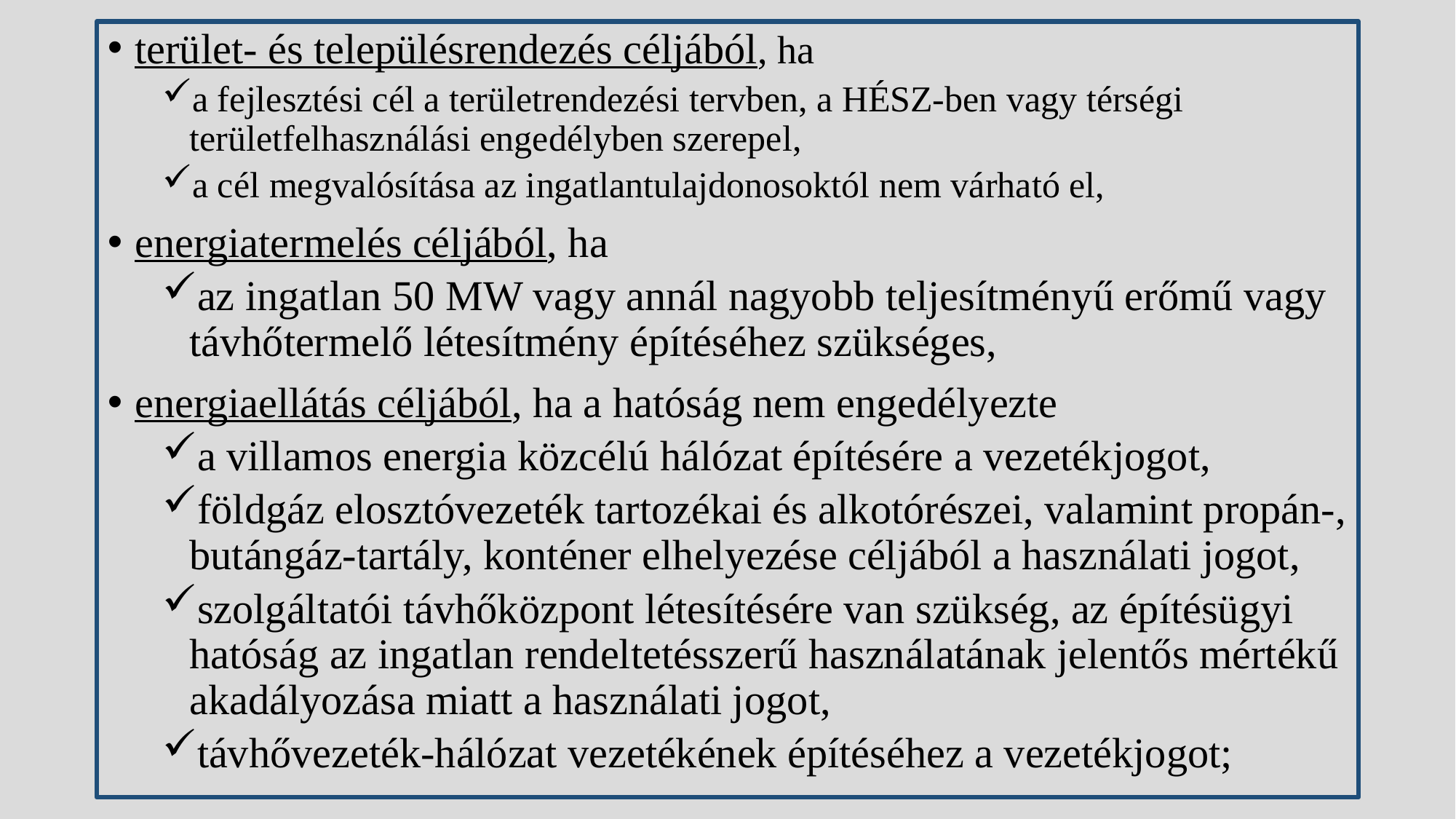

terület- és településrendezés céljából, ha
a fejlesztési cél a területrendezési tervben, a HÉSZ-ben vagy térségi területfelhasználási engedélyben szerepel,
a cél megvalósítása az ingatlantulajdonosoktól nem várható el,
energiatermelés céljából, ha
az ingatlan 50 MW vagy annál nagyobb teljesítményű erőmű vagy távhőtermelő létesítmény építéséhez szükséges,
energiaellátás céljából, ha a hatóság nem engedélyezte
a villamos energia közcélú hálózat építésére a vezetékjogot,
földgáz elosztóvezeték tartozékai és alkotórészei, valamint propán-, butángáz-tartály, konténer elhelyezése céljából a használati jogot,
szolgáltatói távhőközpont létesítésére van szükség, az építésügyi hatóság az ingatlan rendeltetésszerű használatának jelentős mértékű akadályozása miatt a használati jogot,
távhővezeték-hálózat vezetékének építéséhez a vezetékjogot;